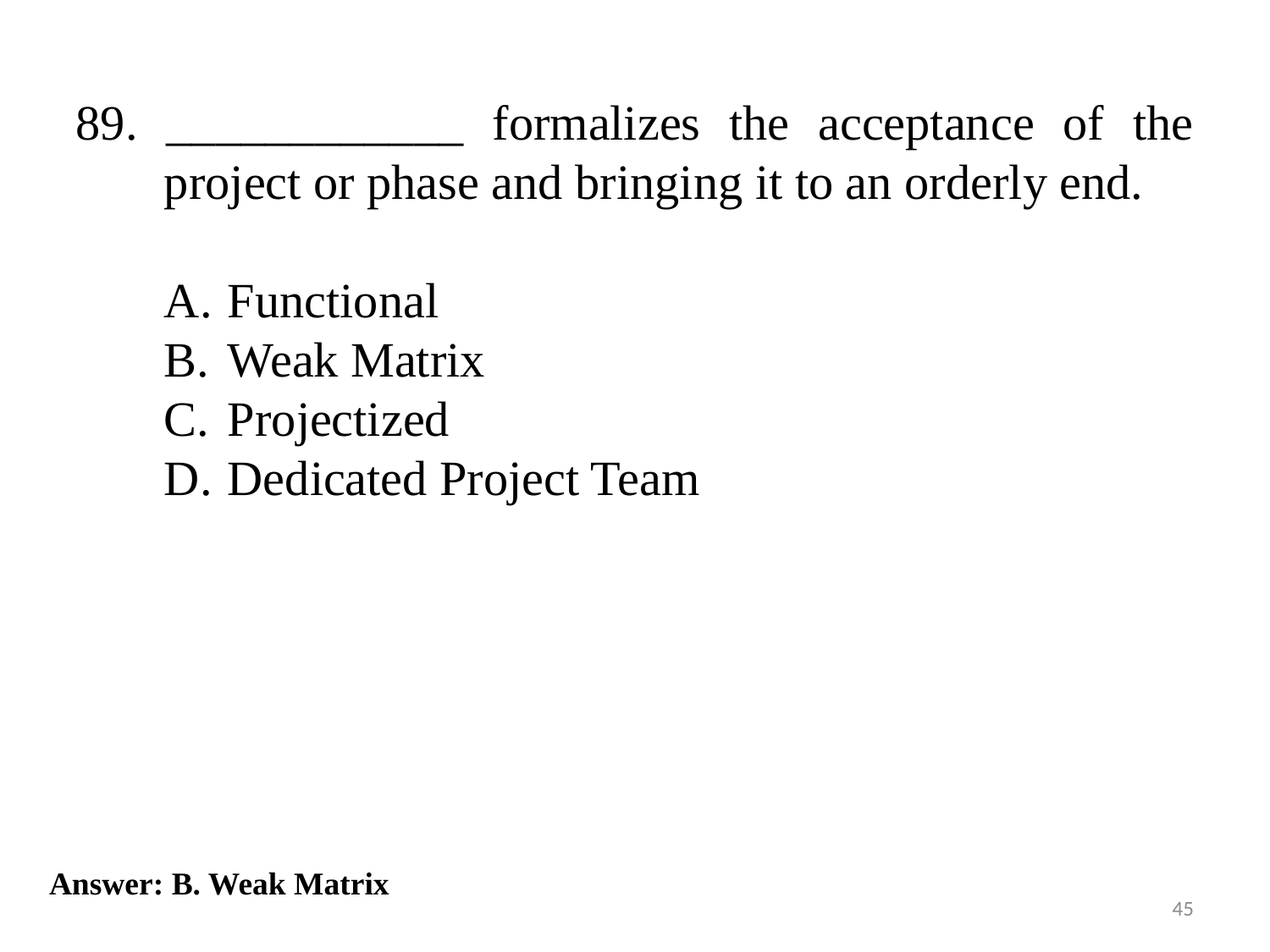

89. ____________ formalizes the acceptance of the project or phase and bringing it to an orderly end.

Functional
Weak Matrix
Projectized
Dedicated Project Team
Answer: B. Weak Matrix
45